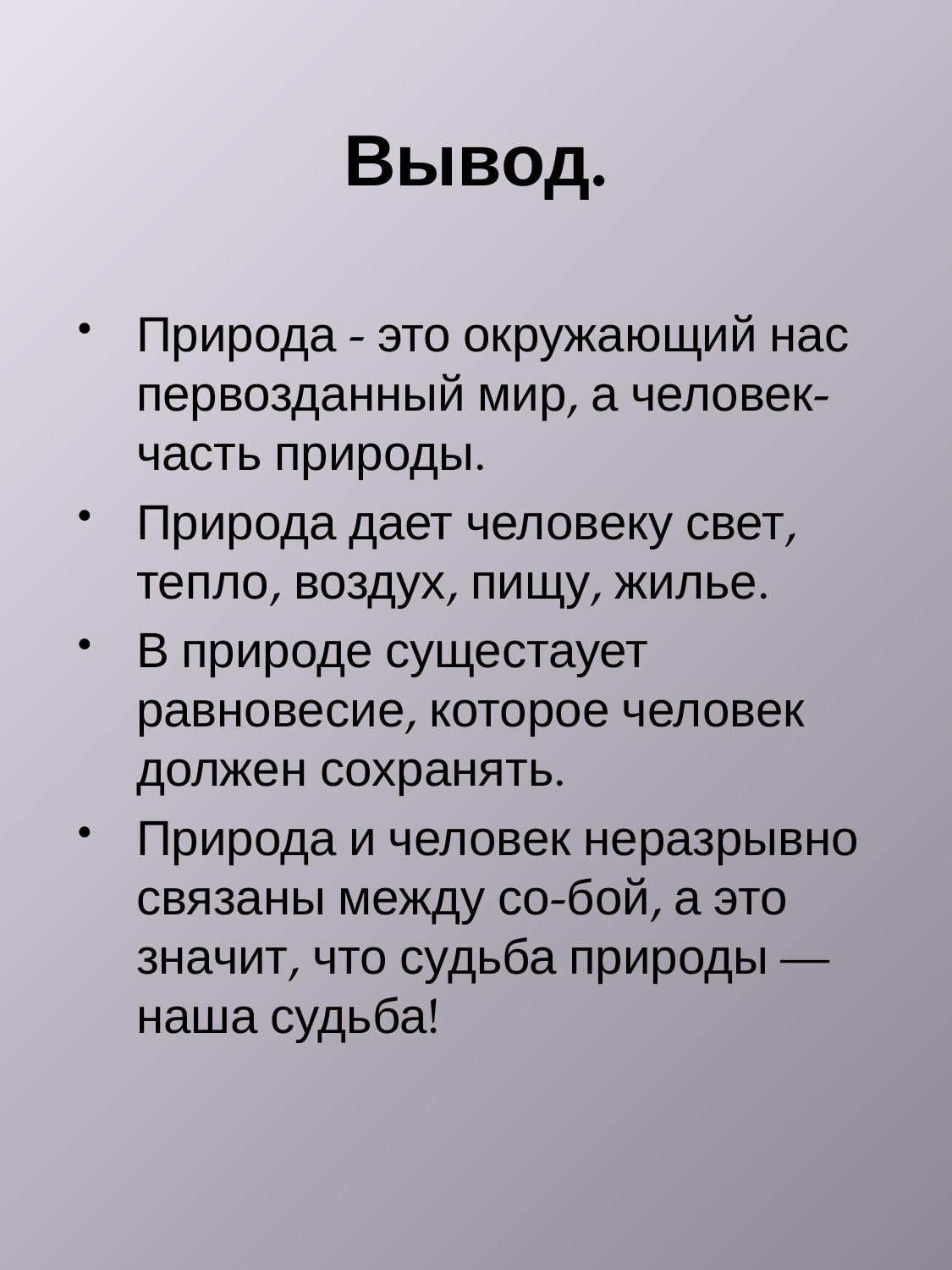

# Вывод.
Природа - это окружающий нас первозданный мир, а человек- часть природы.
Природа дает человеку свет, тепло, воздух, пищу, жилье.
В природе сущестаует равновесие, которое человек должен сохранять.
Природа и человек неразрывно связаны между со-бой, а это значит, что судьба природы — наша судьба!